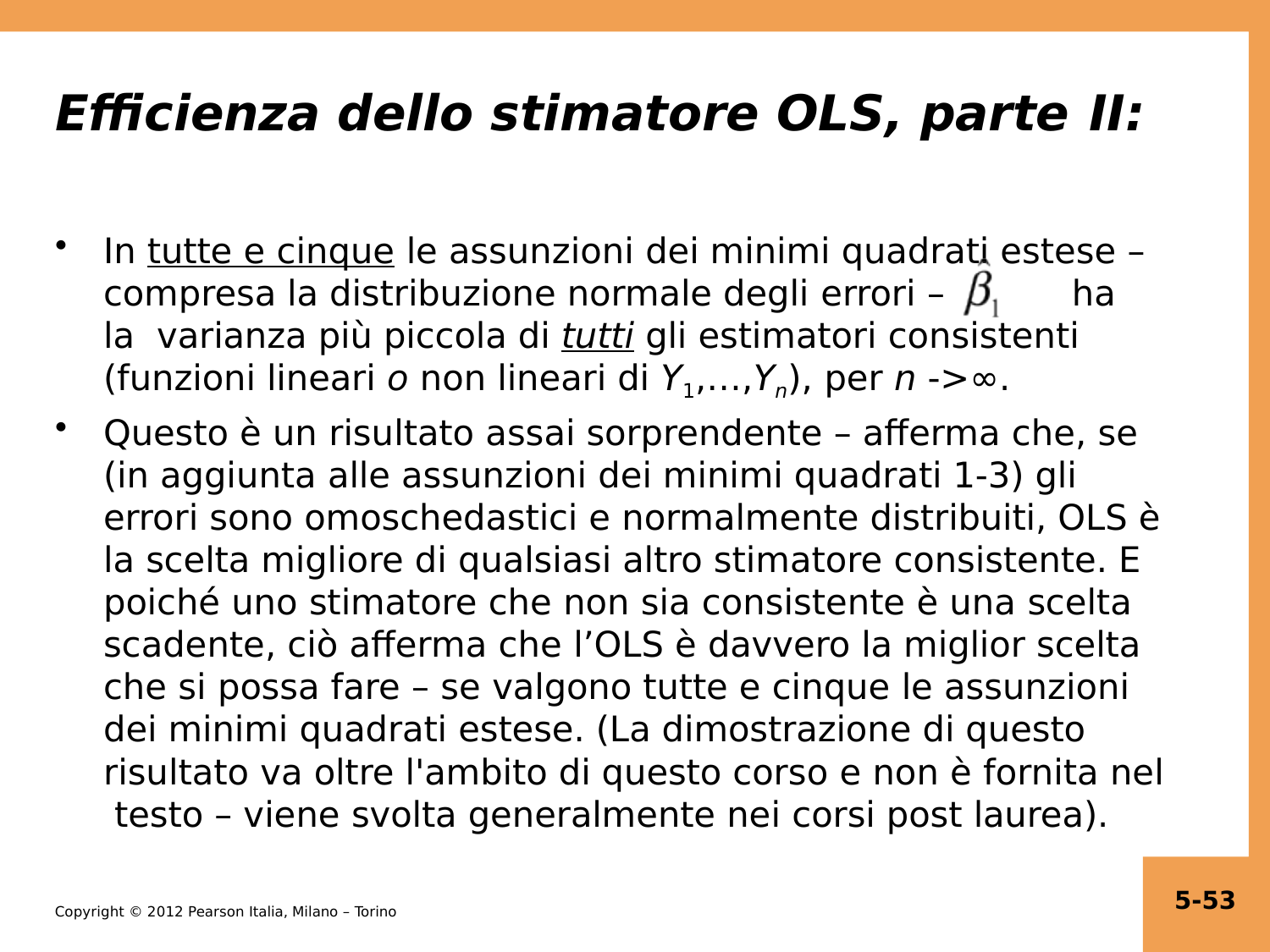

# Efficienza dello stimatore OLS, parte II:
In tutte e cinque le assunzioni dei minimi quadrati estese –  compresa la distribuzione normale degli errori –	ha la  varianza più piccola di tutti gli estimatori consistenti  (funzioni lineari o non lineari di Y1,…,Yn), per n ->∞.
Questo è un risultato assai sorprendente – afferma che, se  (in aggiunta alle assunzioni dei minimi quadrati 1-3) gli  errori sono omoschedastici e normalmente distribuiti, OLS è  la scelta migliore di qualsiasi altro stimatore consistente. E  poiché uno stimatore che non sia consistente è una scelta  scadente, ciò afferma che l’OLS è davvero la miglior scelta  che si possa fare – se valgono tutte e cinque le assunzioni  dei minimi quadrati estese. (La dimostrazione di questo  risultato va oltre l'ambito di questo corso e non è fornita nel  testo – viene svolta generalmente nei corsi post laurea).

5-53
Copyright © 2012 Pearson Italia, Milano – Torino